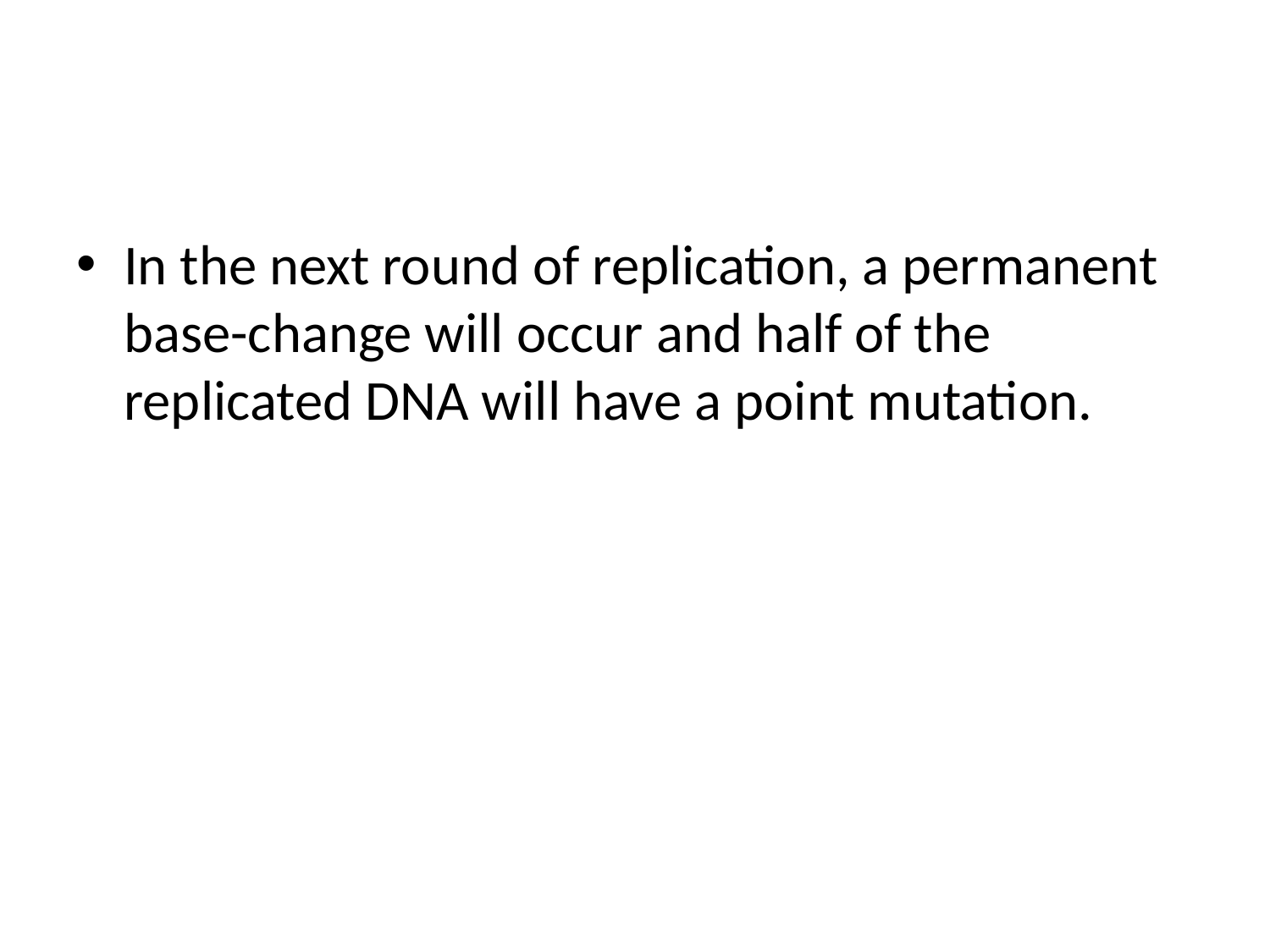

#
In the next round of replication, a permanent base-change will occur and half of the replicated DNA will have a point mutation.